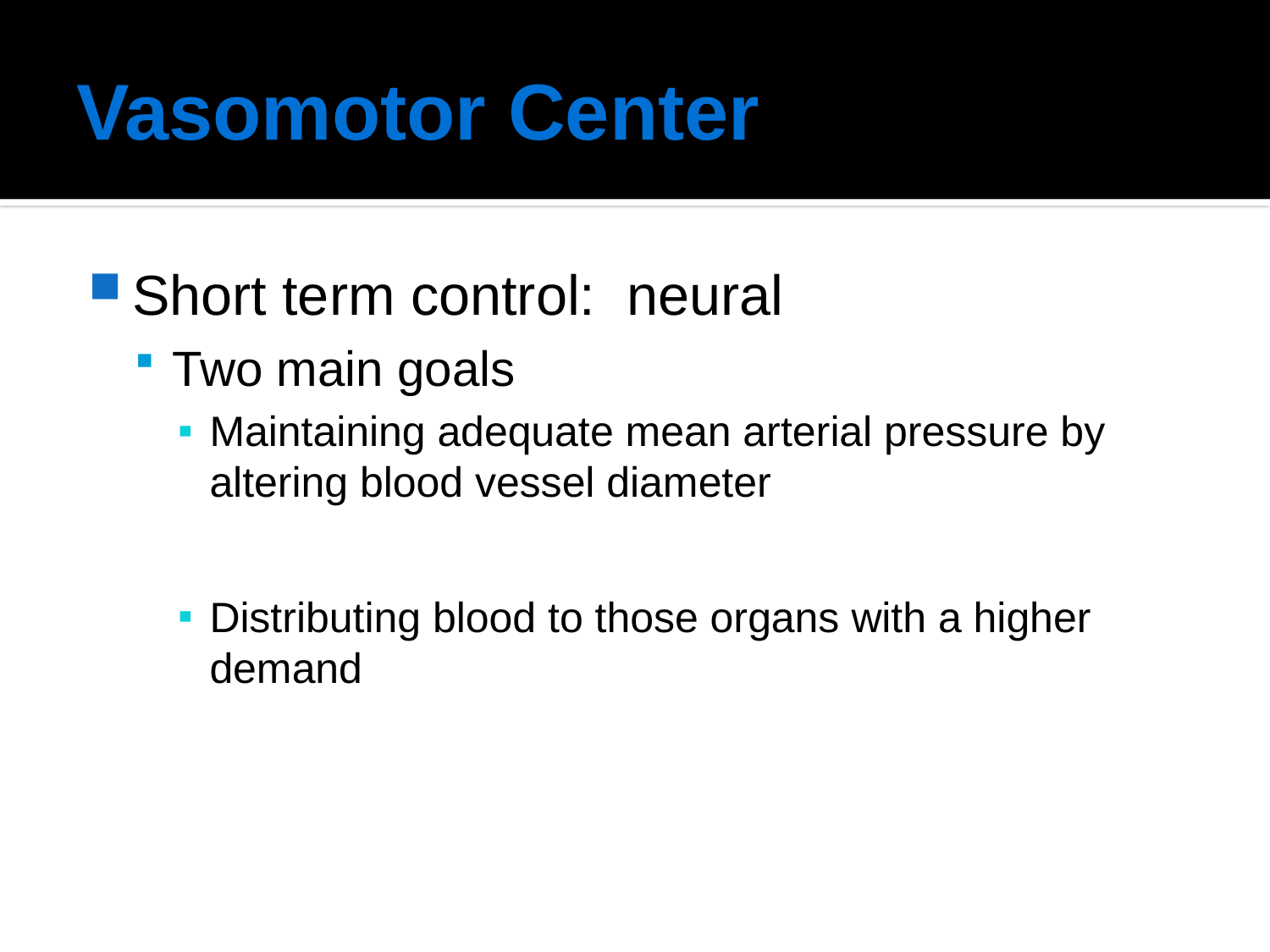

# Vasomotor Center
Short term control:  neural
Two main goals
Maintaining adequate mean arterial pressure by altering blood vessel diameter

Distributing blood to those organs with a higher demand